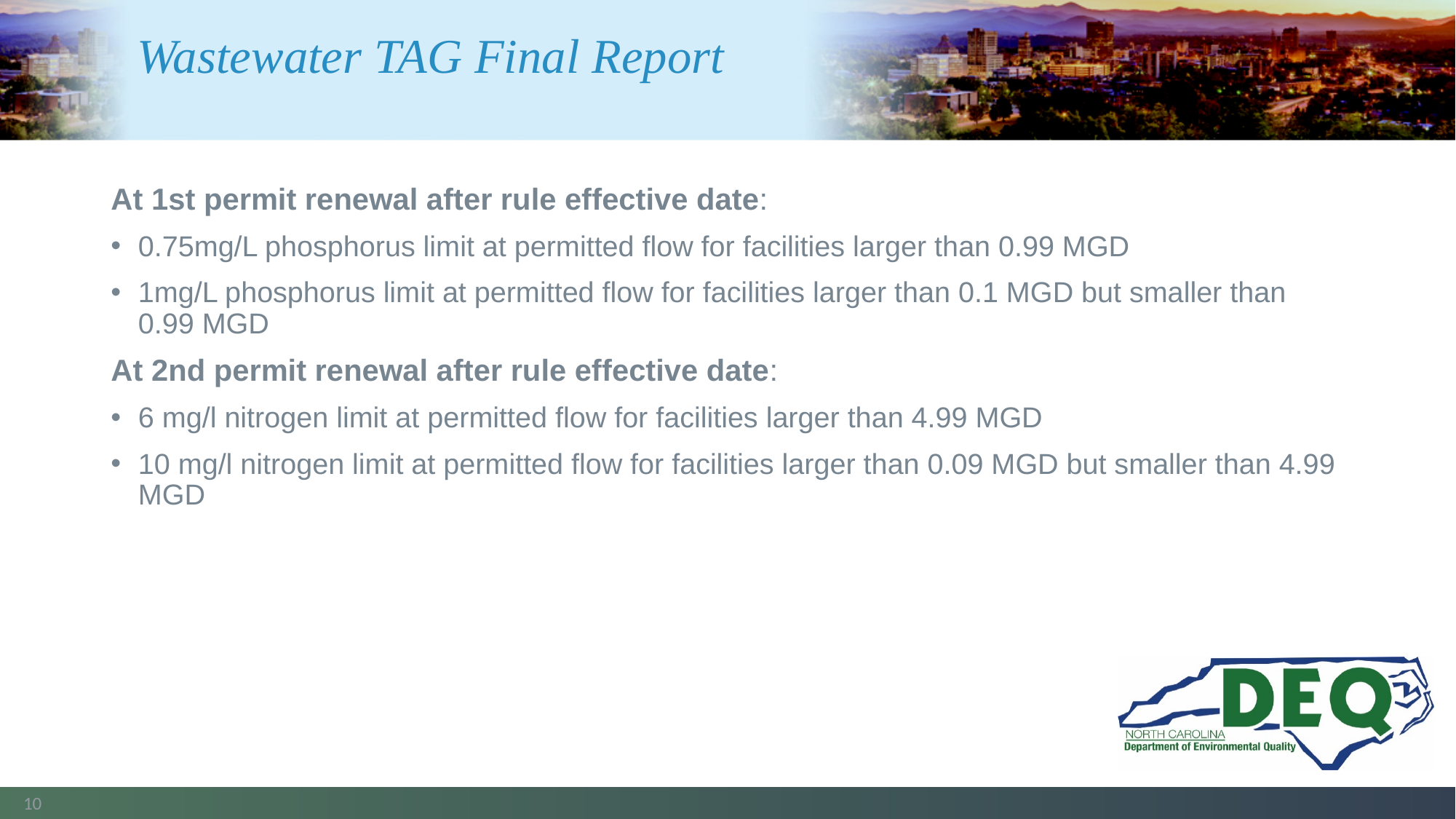

# Wastewater TAG Final Report

At 1st permit renewal after rule effective date:
0.75mg/L phosphorus limit at permitted flow for facilities larger than 0.99 MGD
1mg/L phosphorus limit at permitted flow for facilities larger than 0.1 MGD but smaller than 0.99 MGD
At 2nd permit renewal after rule effective date:
6 mg/l nitrogen limit at permitted flow for facilities larger than 4.99 MGD
10 mg/l nitrogen limit at permitted flow for facilities larger than 0.09 MGD but smaller than 4.99 MGD

10